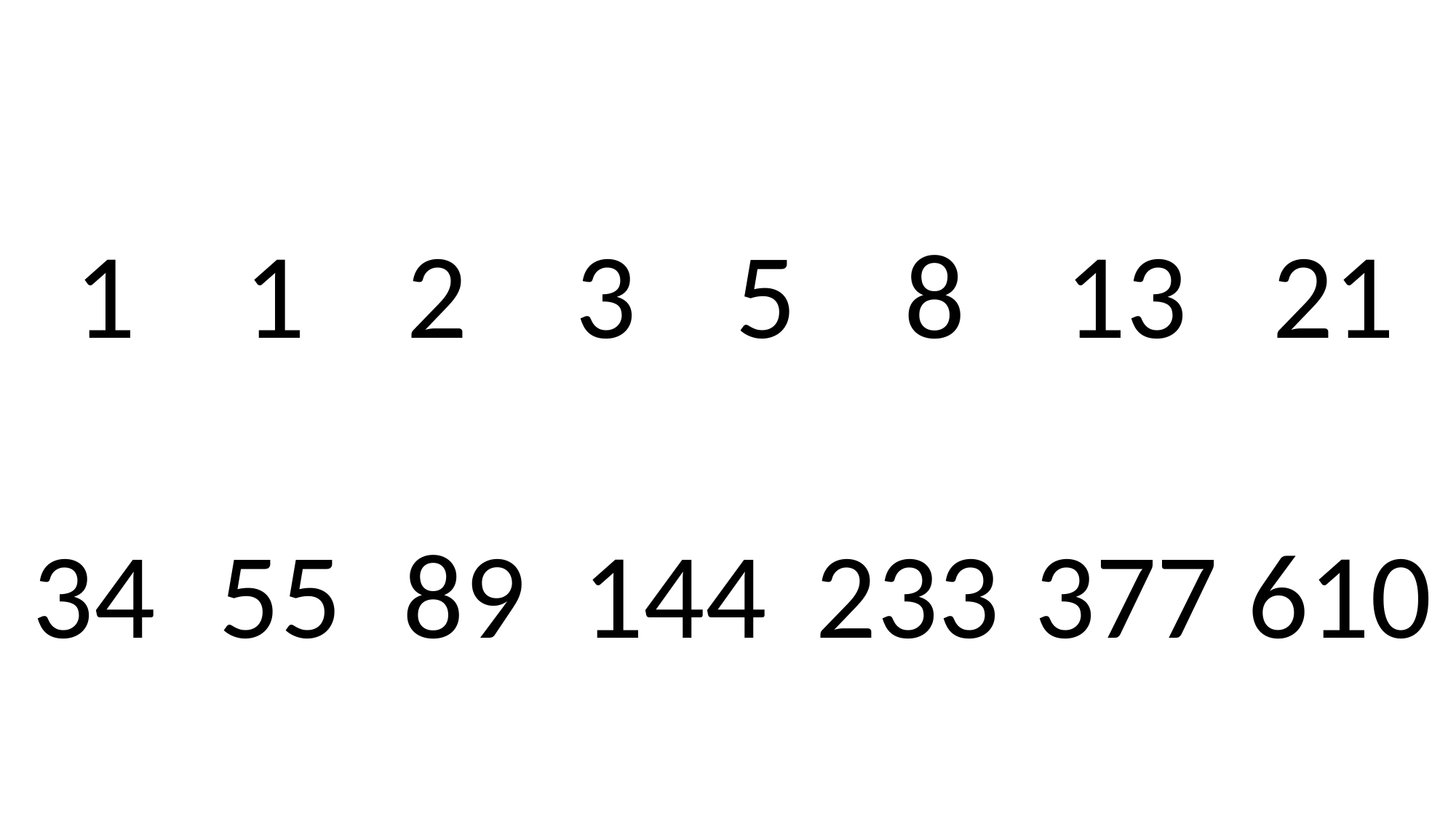

5
13
21
1
3
8
1
2
610
377
233
144
89
34
55